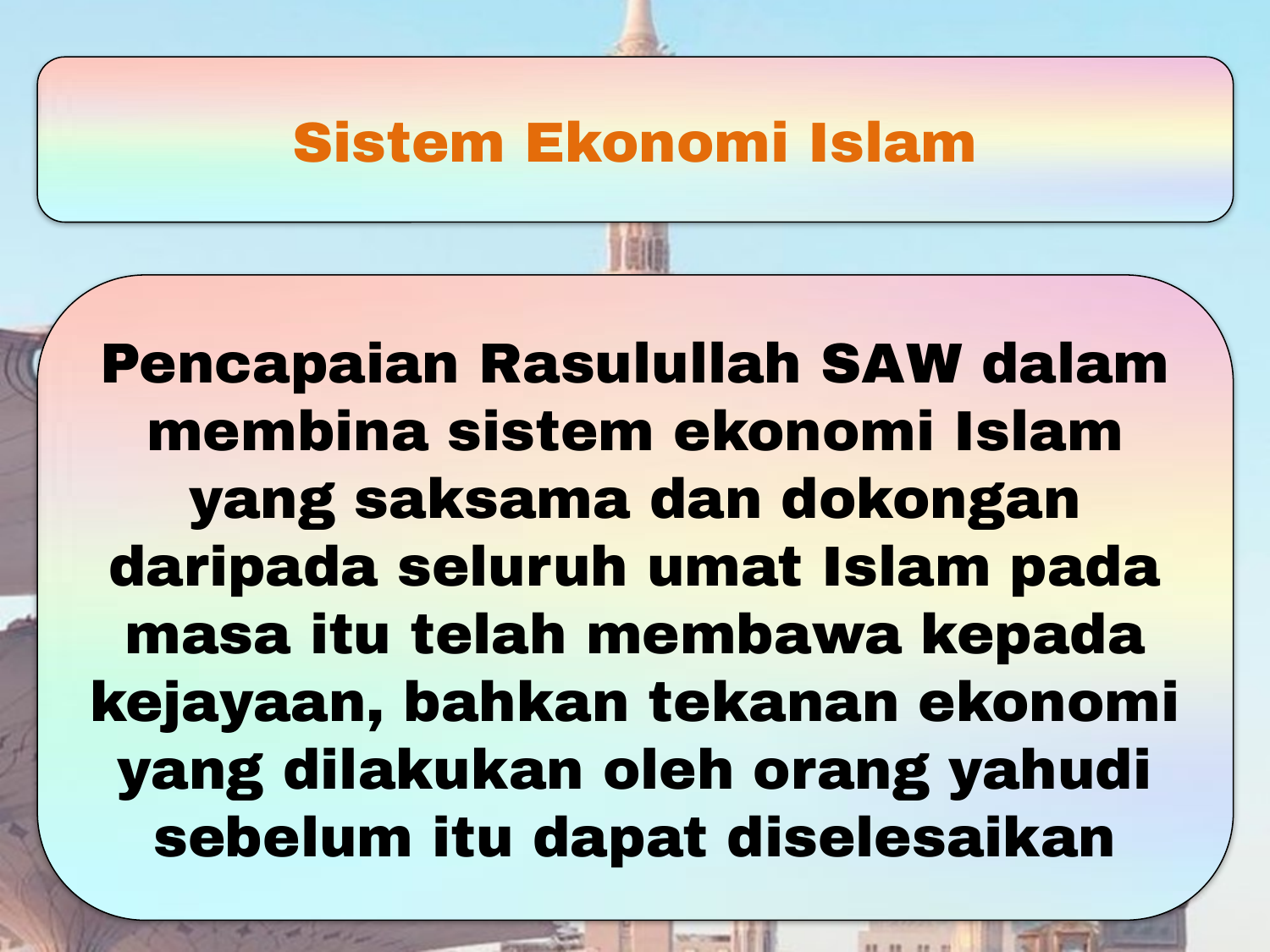

Sistem Ekonomi Islam
Pencapaian Rasulullah SAW dalam membina sistem ekonomi Islam yang saksama dan dokongan daripada seluruh umat Islam pada masa itu telah membawa kepada kejayaan, bahkan tekanan ekonomi yang dilakukan oleh orang yahudi sebelum itu dapat diselesaikan